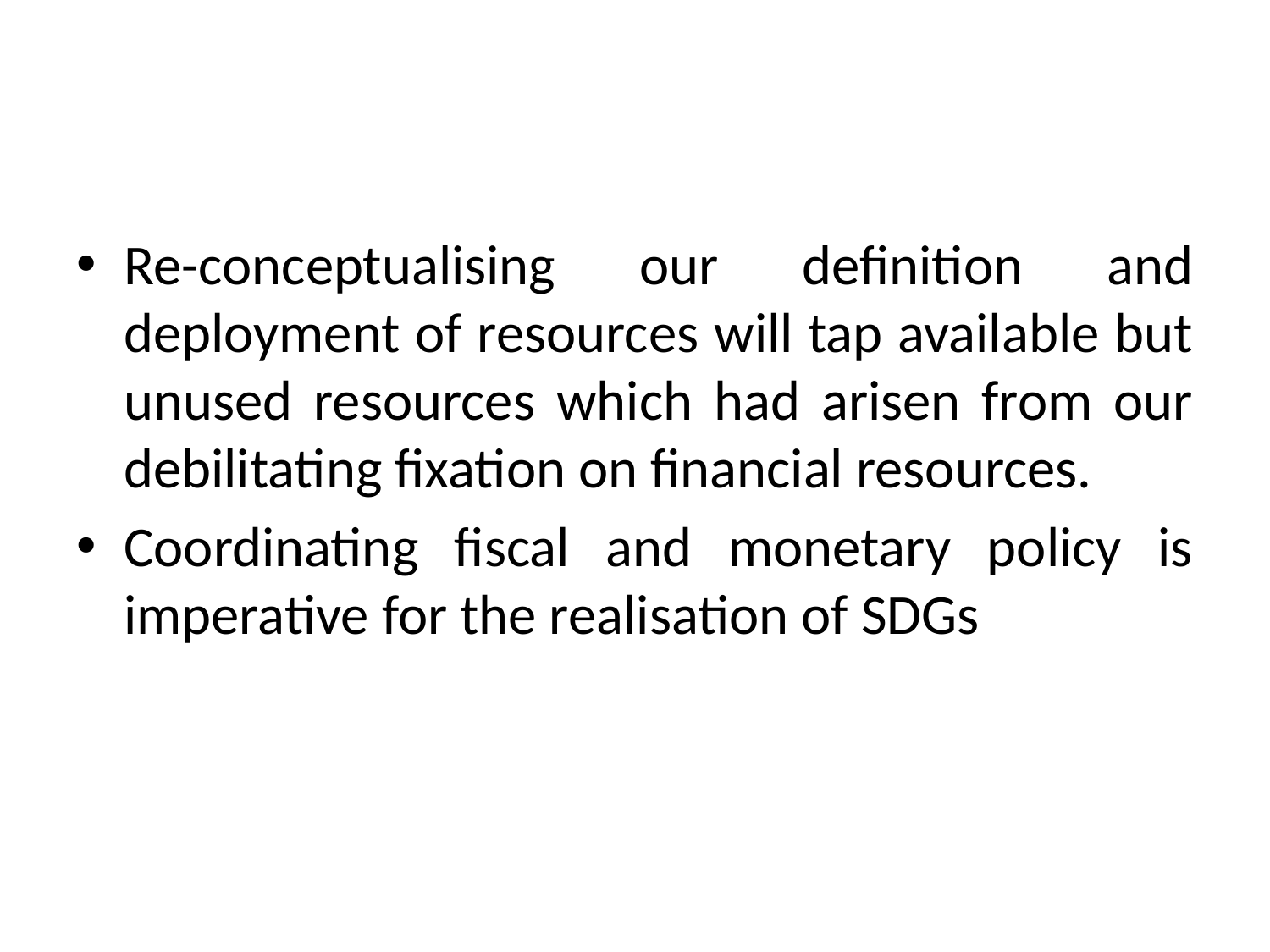

#
Re-conceptualising our definition and deployment of resources will tap available but unused resources which had arisen from our debilitating fixation on financial resources.
Coordinating fiscal and monetary policy is imperative for the realisation of SDGs